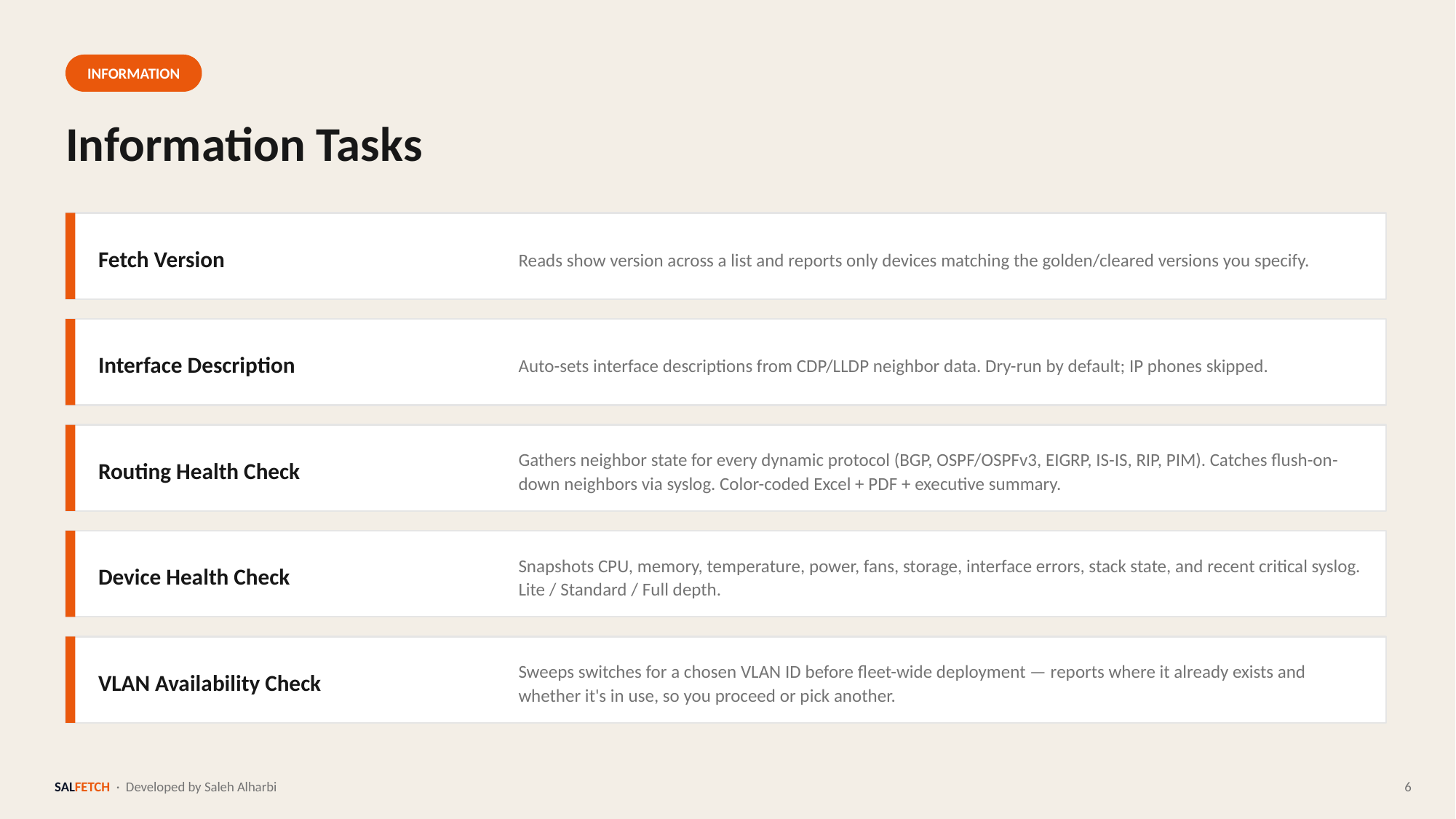

INFORMATION
Information Tasks

Fetch Version
Reads show version across a list and reports only devices matching the golden/cleared versions you specify.

Interface Description
Auto-sets interface descriptions from CDP/LLDP neighbor data. Dry-run by default; IP phones skipped.

Routing Health Check
Gathers neighbor state for every dynamic protocol (BGP, OSPF/OSPFv3, EIGRP, IS-IS, RIP, PIM). Catches flush-on-down neighbors via syslog. Color-coded Excel + PDF + executive summary.

Device Health Check
Snapshots CPU, memory, temperature, power, fans, storage, interface errors, stack state, and recent critical syslog. Lite / Standard / Full depth.

VLAN Availability Check
Sweeps switches for a chosen VLAN ID before fleet-wide deployment — reports where it already exists and whether it's in use, so you proceed or pick another.
SALFETCH  ·  Developed by Saleh Alharbi
6